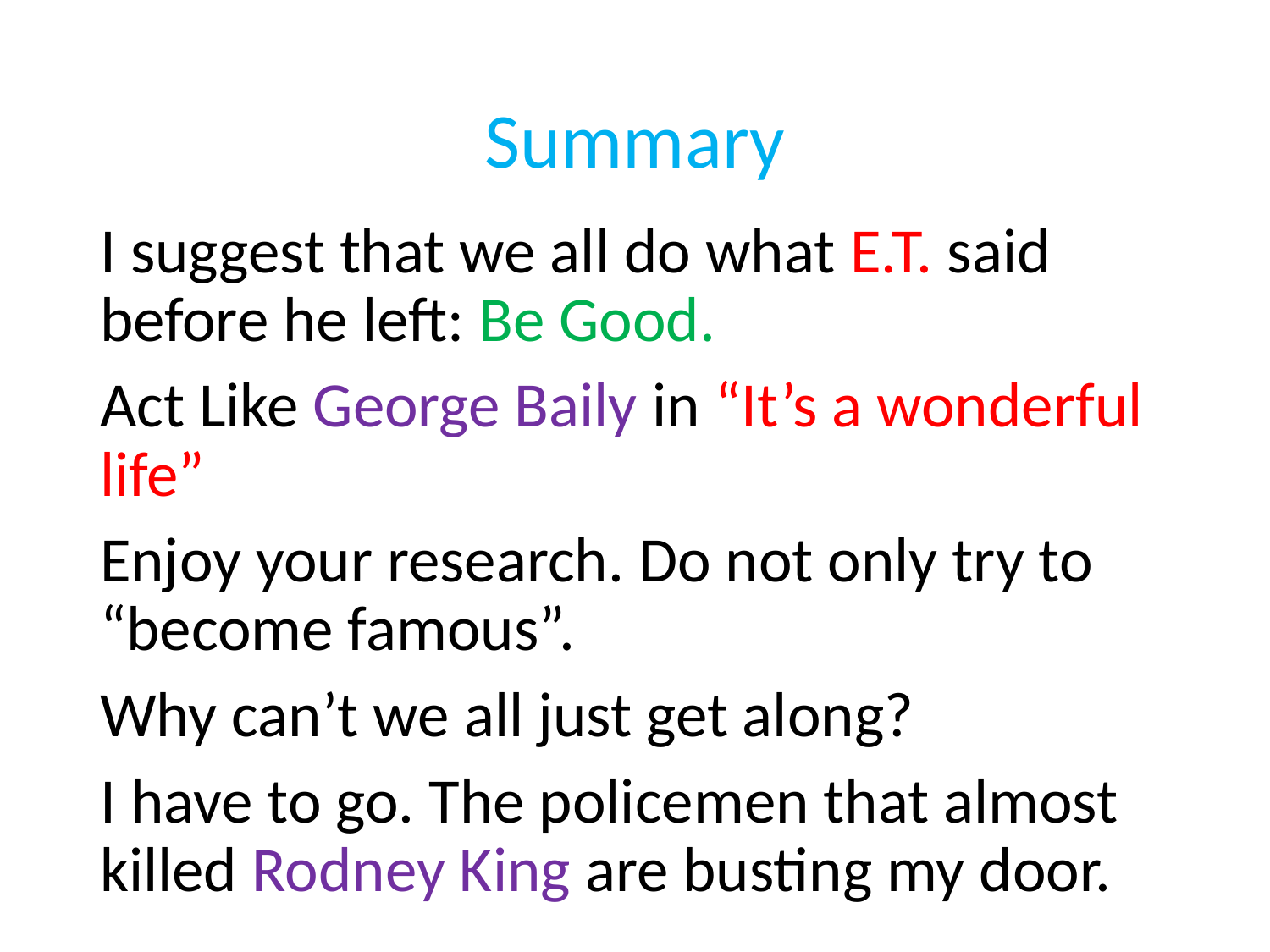

# Summary
I suggest that we all do what E.T. said before he left: Be Good.
Act Like George Baily in “It’s a wonderful life”
Enjoy your research. Do not only try to  “become famous”.
Why can’t we all just get along?
I have to go. The policemen that almost killed Rodney King are busting my door.